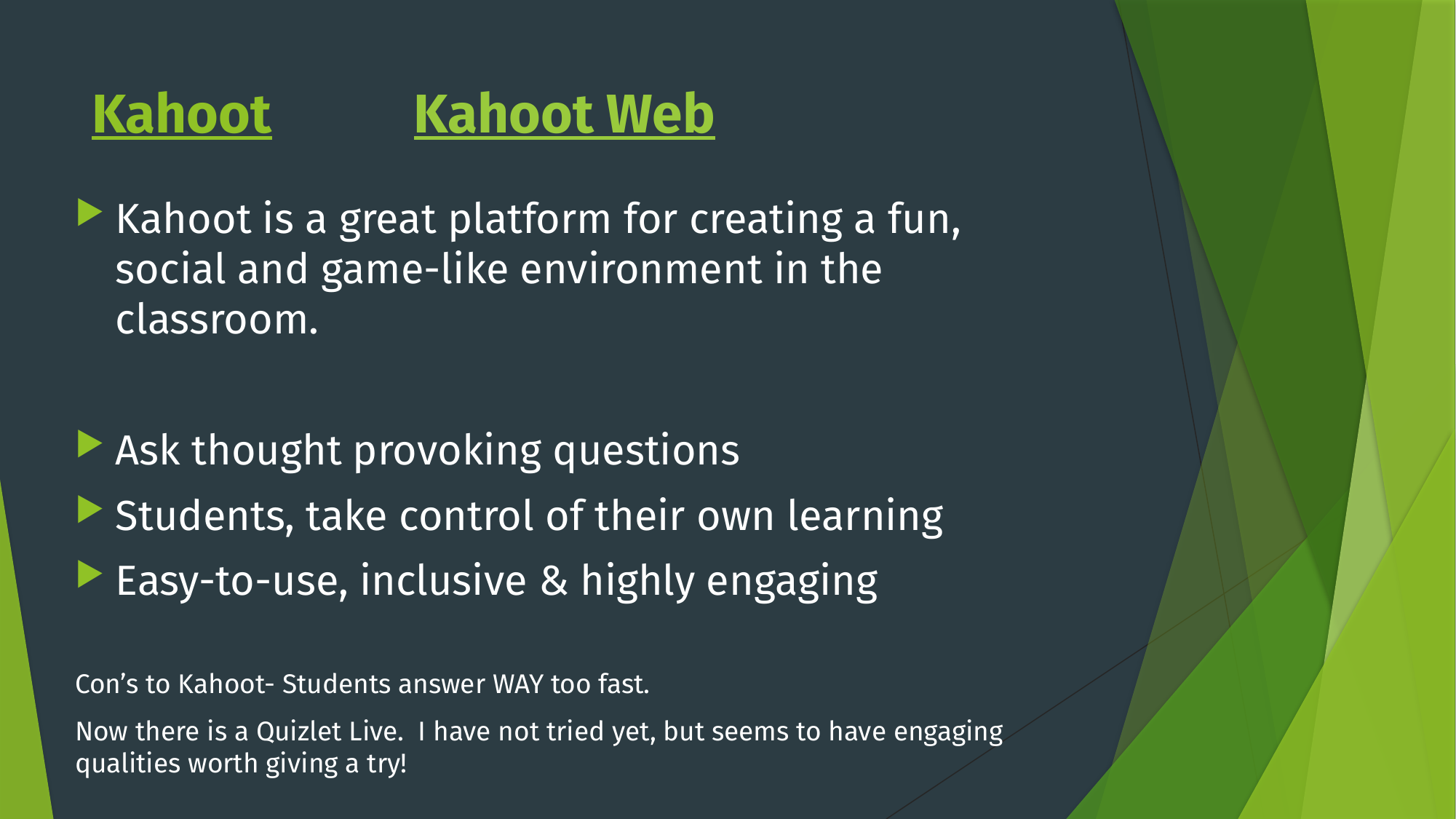

# Kahoot           Kahoot Web
Kahoot is a great platform for creating a fun, social and game-like environment in the classroom.

Ask thought provoking questions
Students, take control of their own learning
Easy-to-use, inclusive & highly engaging

Con’s to Kahoot- Students answer WAY too fast.
Now there is a Quizlet Live.  I have not tried yet, but seems to have engaging qualities worth giving a try!